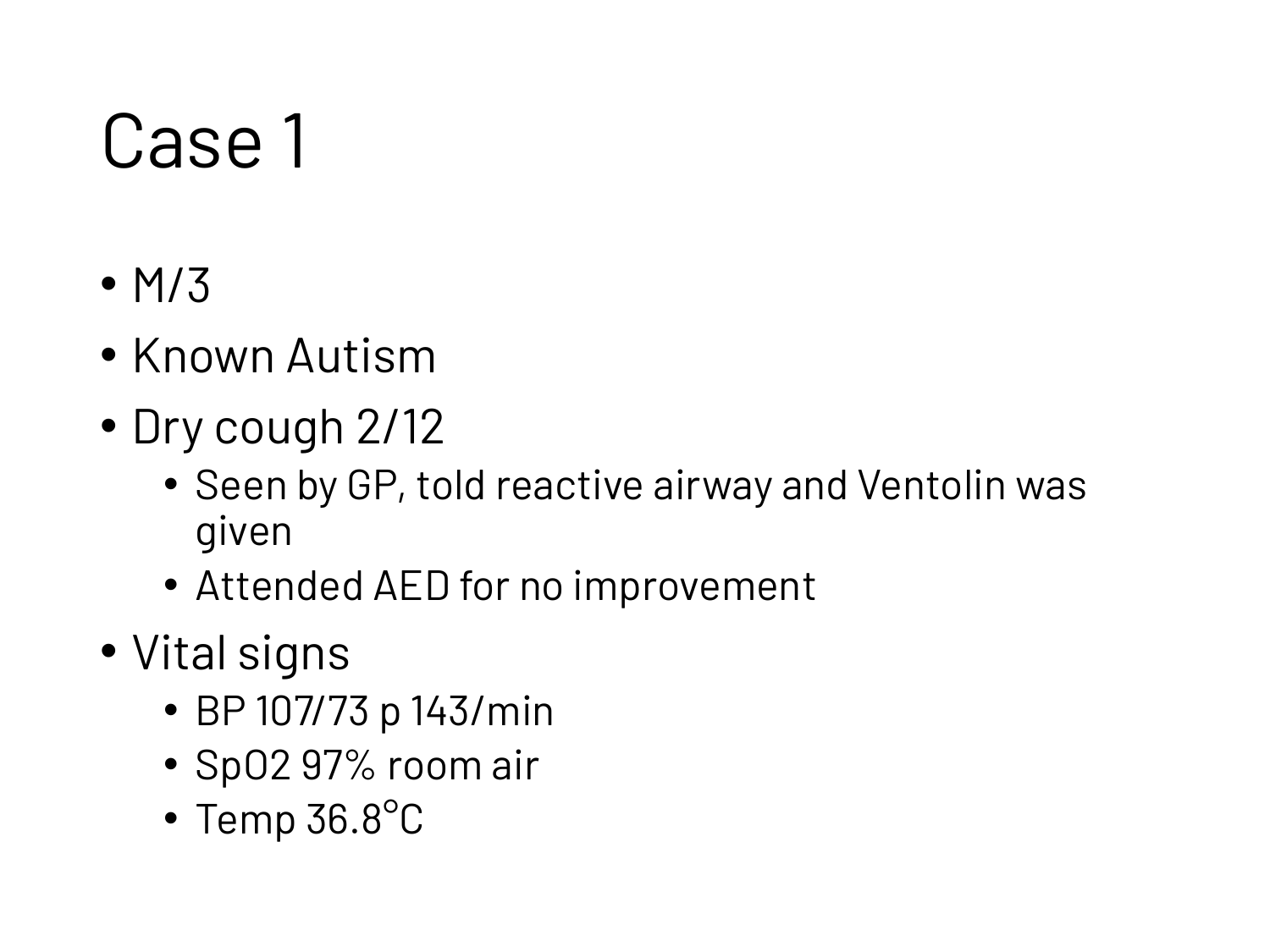

# Case 1
M/3
Known Autism
Dry cough 2/12
Seen by GP, told reactive airway and Ventolin was given
Attended AED for no improvement
Vital signs
BP 107/73 p 143/min
SpO2 97% room air
Temp 36.8°C